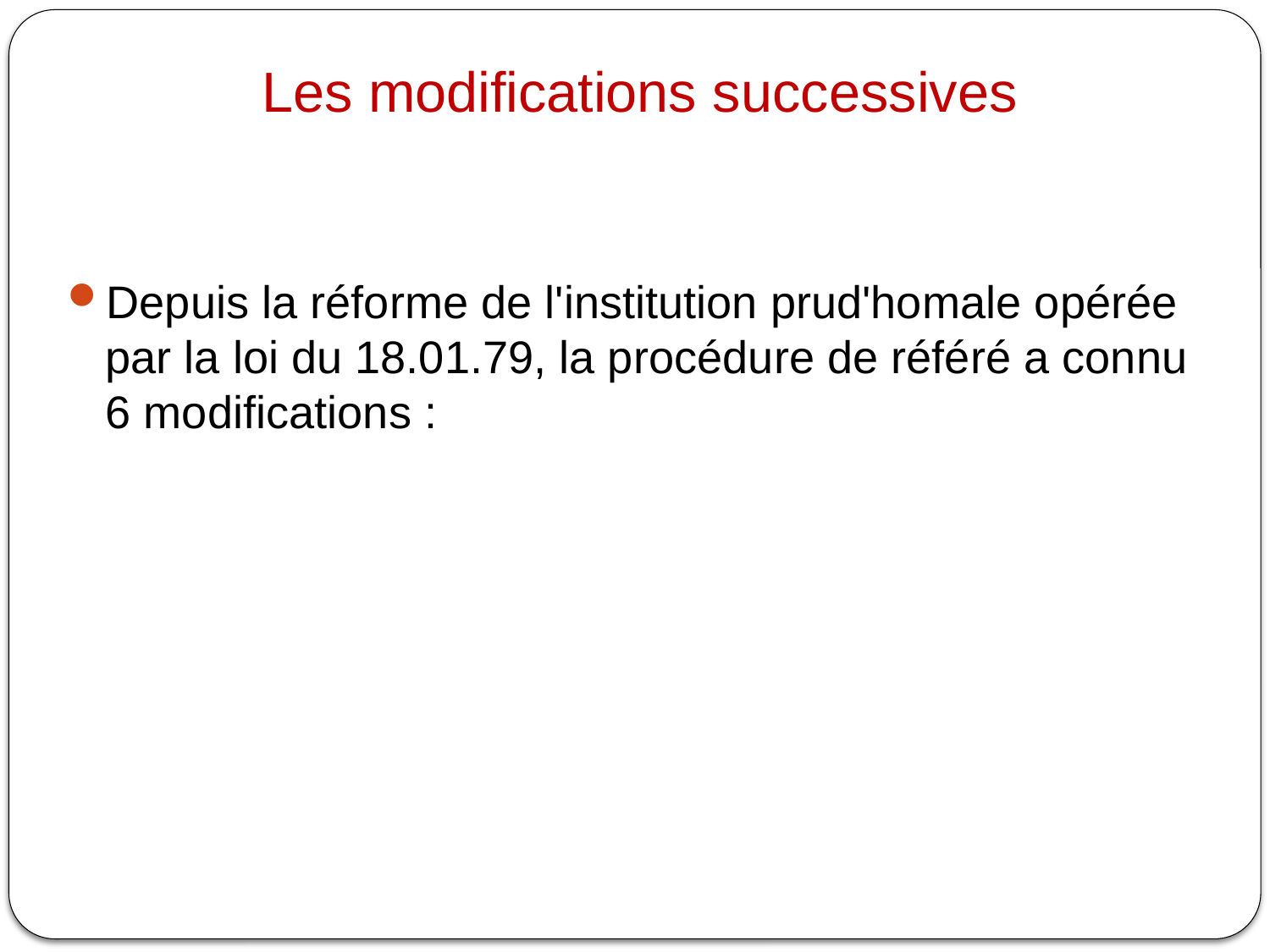

# Les modifications successives

Depuis la réforme de l'institution prud'homale opérée par la loi du 18.01.79, la procédure de référé a connu 6 modifications :